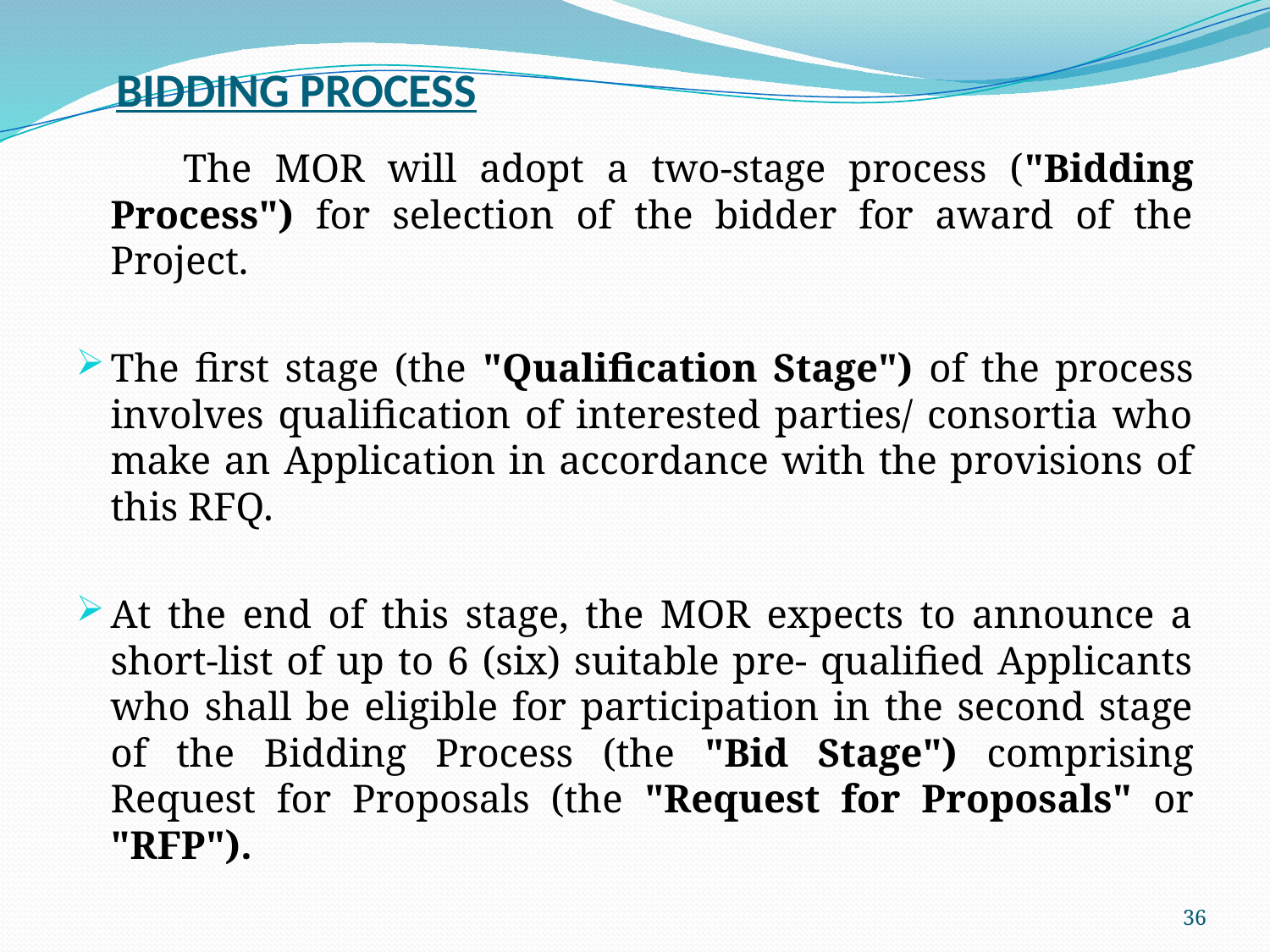

# BIDDING PROCESS
     The MOR will adopt a two-stage process ("Bidding Process") for selection of the bidder for award of the Project.

The first stage (the "Qualification Stage") of the process involves qualification of interested parties/ consortia who make an Application in accordance with the provisions of this RFQ.

At the end of this stage, the MOR expects to announce a short-list of up to 6 (six) suitable pre- qualified Applicants who shall be eligible for participation in the second stage of the Bidding Process (the "Bid Stage") comprising Request for Proposals (the "Request for Proposals" or "RFP").

36